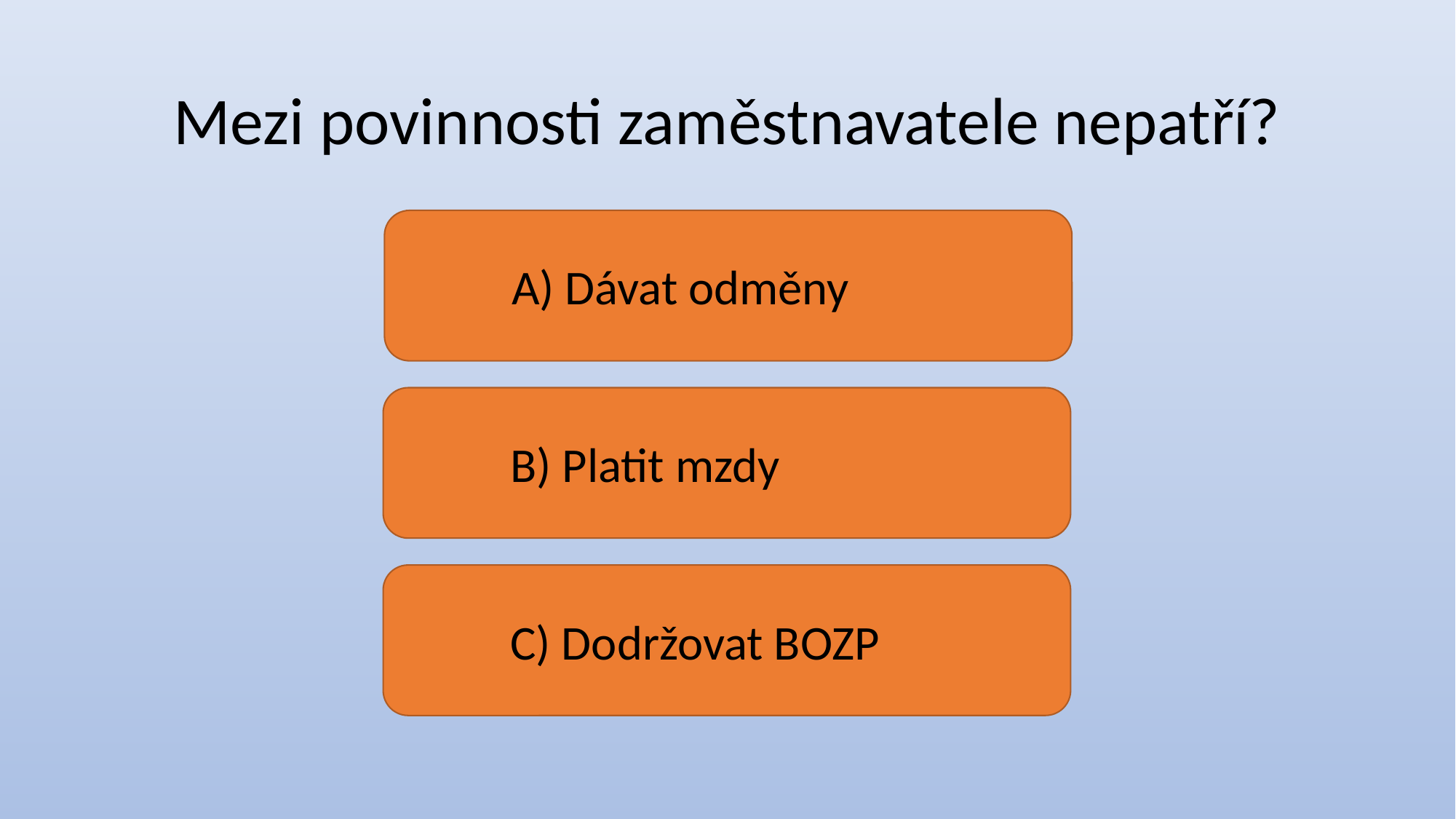

# Mezi povinnosti zaměstnavatele nepatří?
	A) Dávat odměny
	B) Platit mzdy
	C) Dodržovat BOZP